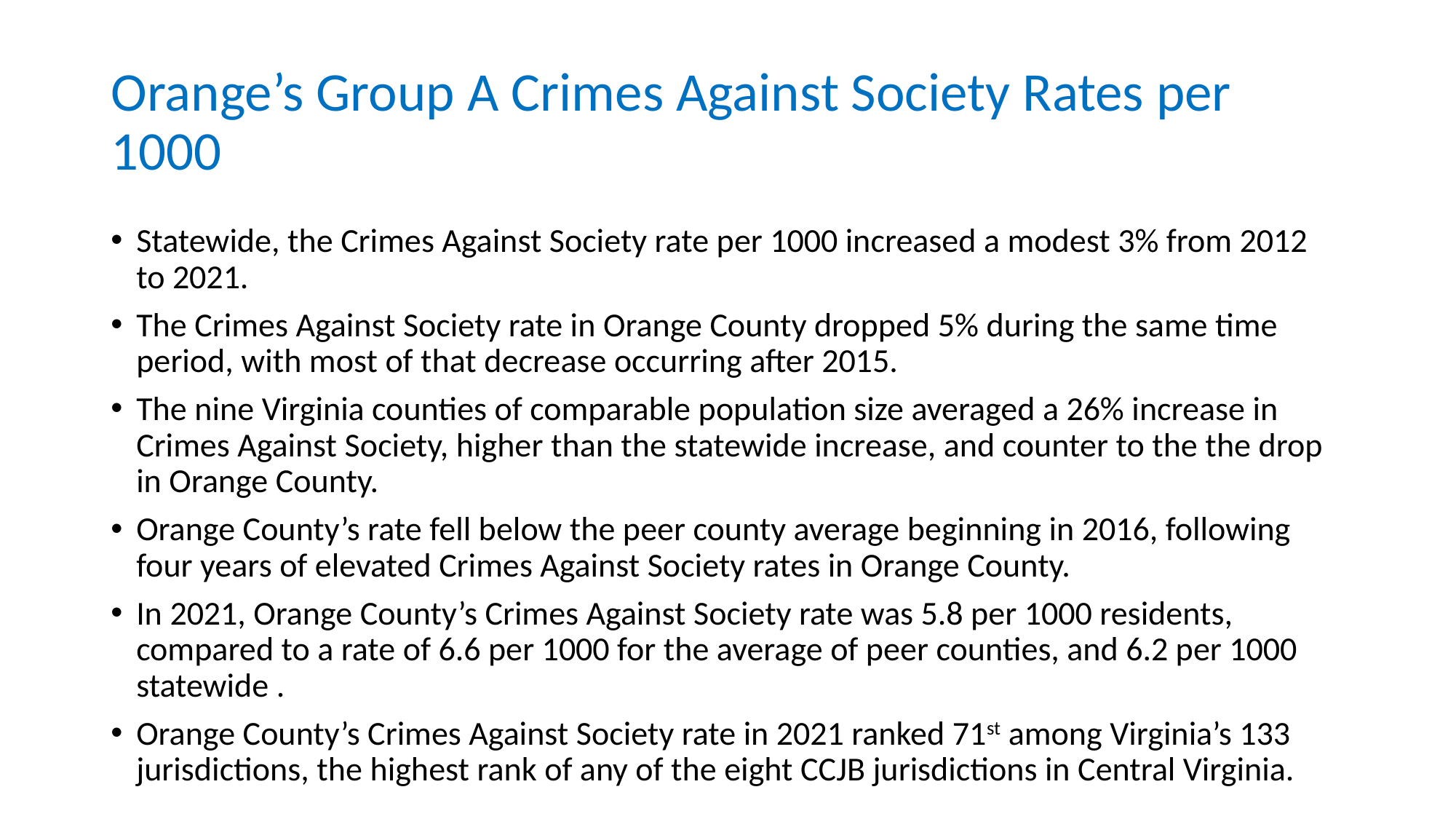

# Orange’s Group A Crimes Against Society Rates per 1000
Statewide, the Crimes Against Society rate per 1000 increased a modest 3% from 2012 to 2021.
The Crimes Against Society rate in Orange County dropped 5% during the same time period, with most of that decrease occurring after 2015.
The nine Virginia counties of comparable population size averaged a 26% increase in Crimes Against Society, higher than the statewide increase, and counter to the the drop in Orange County.
Orange County’s rate fell below the peer county average beginning in 2016, following four years of elevated Crimes Against Society rates in Orange County.
In 2021, Orange County’s Crimes Against Society rate was 5.8 per 1000 residents, compared to a rate of 6.6 per 1000 for the average of peer counties, and 6.2 per 1000 statewide .
Orange County’s Crimes Against Society rate in 2021 ranked 71st among Virginia’s 133 jurisdictions, the highest rank of any of the eight CCJB jurisdictions in Central Virginia.